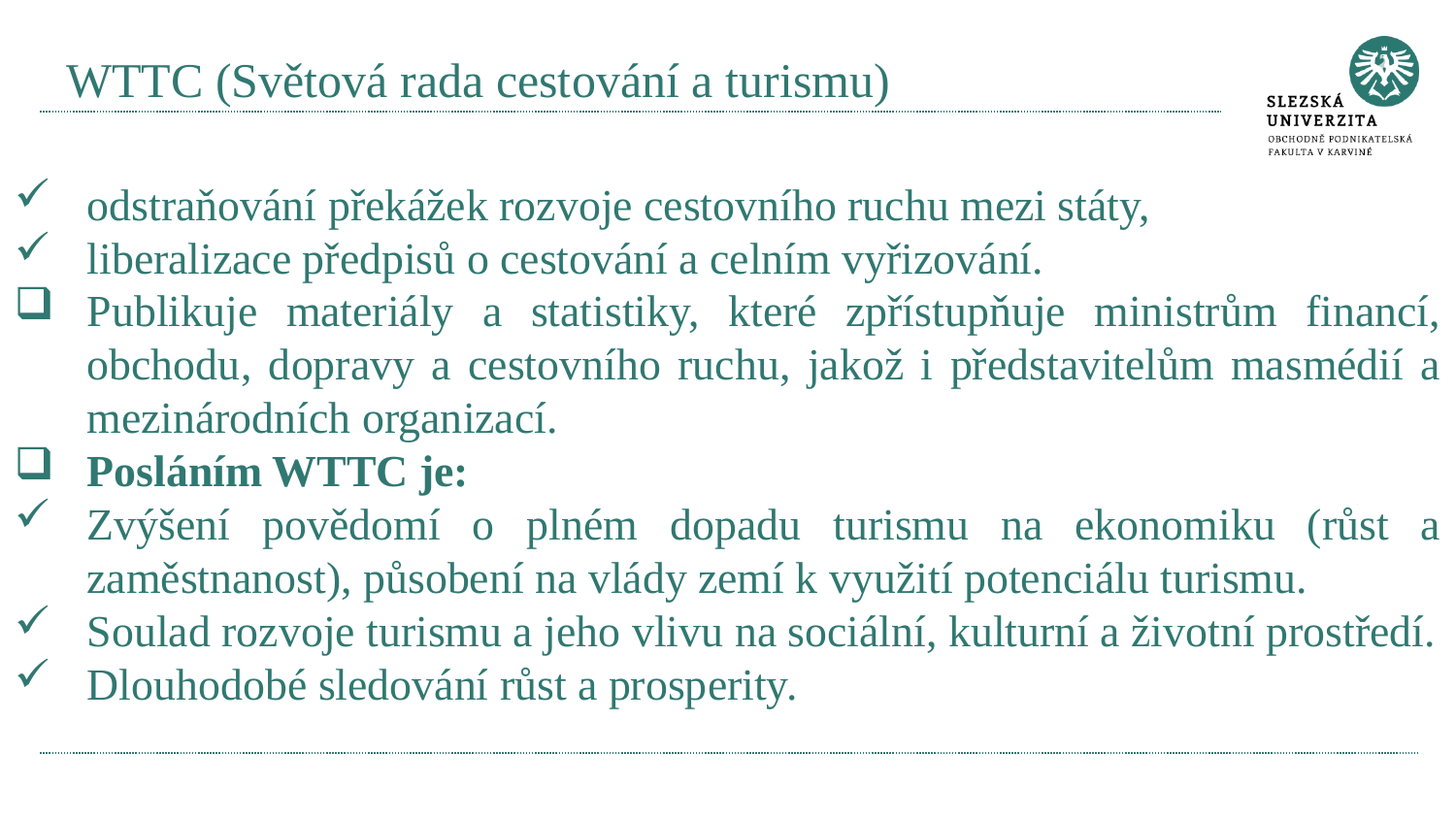

# WTTC (Světová rada cestování a turismu)
odstraňování překážek rozvoje cestovního ruchu mezi státy,
liberalizace předpisů o cestování a celním vyřizování.
Publikuje materiály a statistiky, které zpřístupňuje ministrům financí, obchodu, dopravy a cestovního ruchu, jakož i představitelům masmédií a mezinárodních organizací.
Posláním WTTC je:
Zvýšení povědomí o plném dopadu turismu na ekonomiku (růst a zaměstnanost), působení na vlády zemí k využití potenciálu turismu.
Soulad rozvoje turismu a jeho vlivu na sociální, kulturní a životní prostředí.
Dlouhodobé sledování růst a prosperity.